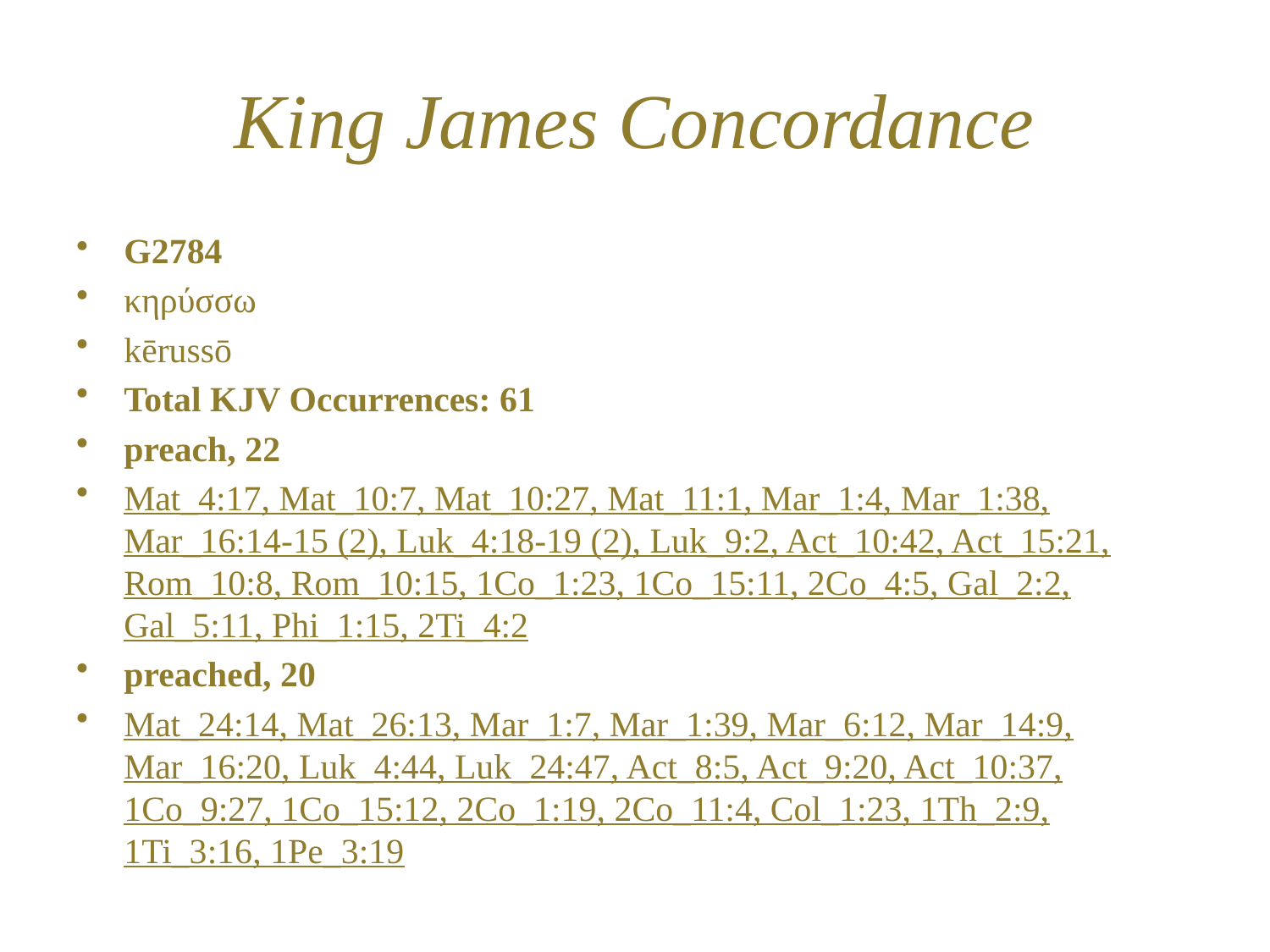

# King James Concordance
G2784
κηρύσσω
kērussō
Total KJV Occurrences: 61
preach, 22
Mat_4:17, Mat_10:7, Mat_10:27, Mat_11:1, Mar_1:4, Mar_1:38, Mar_16:14-15 (2), Luk_4:18-19 (2), Luk_9:2, Act_10:42, Act_15:21, Rom_10:8, Rom_10:15, 1Co_1:23, 1Co_15:11, 2Co_4:5, Gal_2:2, Gal_5:11, Phi_1:15, 2Ti_4:2
preached, 20
Mat_24:14, Mat_26:13, Mar_1:7, Mar_1:39, Mar_6:12, Mar_14:9, Mar_16:20, Luk_4:44, Luk_24:47, Act_8:5, Act_9:20, Act_10:37, 1Co_9:27, 1Co_15:12, 2Co_1:19, 2Co_11:4, Col_1:23, 1Th_2:9, 1Ti_3:16, 1Pe_3:19